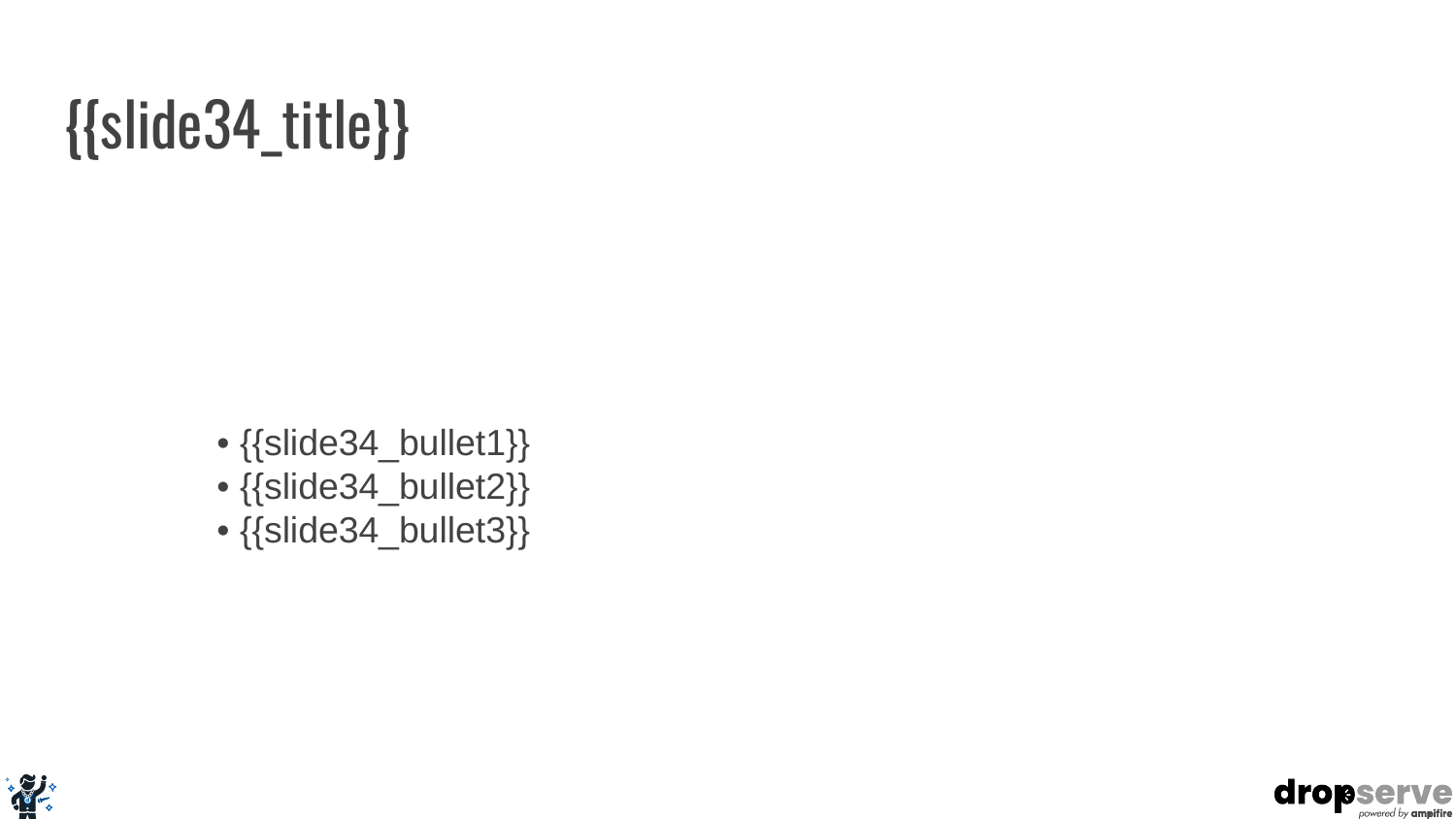

# {{slide34_title}}
• {{slide34_bullet1}}
• {{slide34_bullet2}}
• {{slide34_bullet3}}